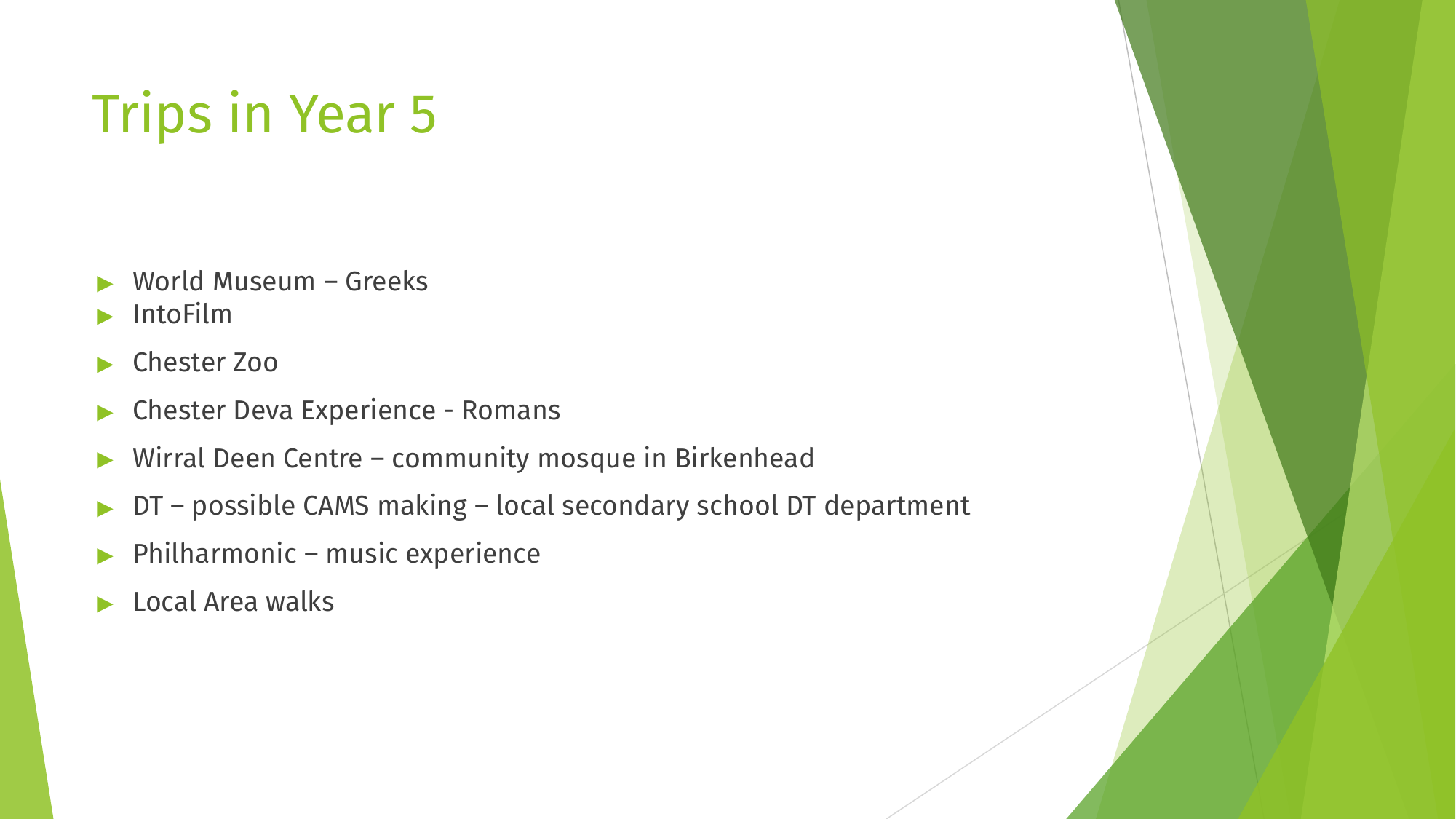

# Trips in Year 5
World Museum – Greeks
IntoFilm
Chester Zoo
Chester Deva Experience - Romans
Wirral Deen Centre – community mosque in Birkenhead
DT – possible CAMS making – local secondary school DT department
Philharmonic – music experience
Local Area walks